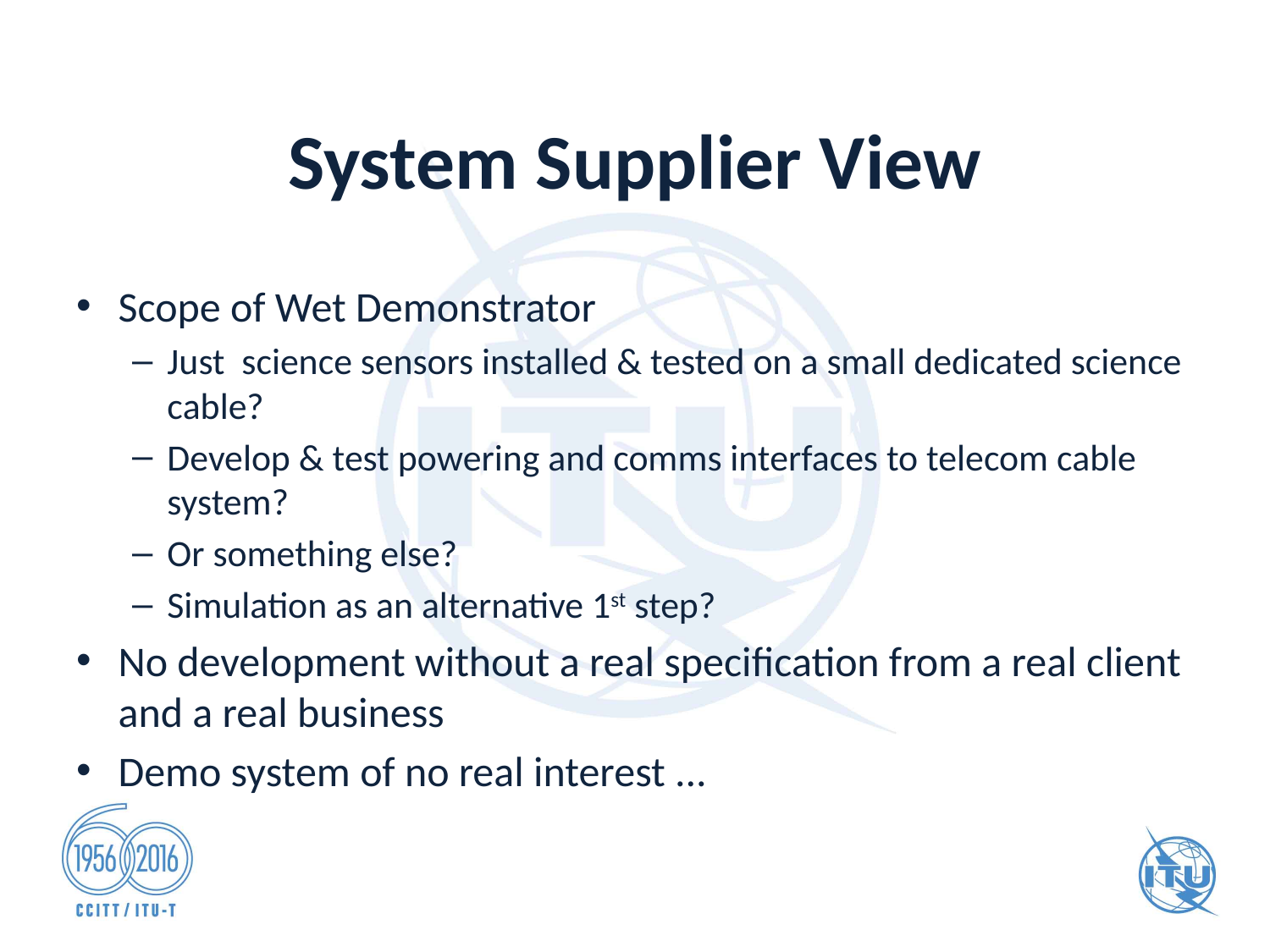

# System Supplier View
Scope of Wet Demonstrator
Just  science sensors installed & tested on a small dedicated science cable?
Develop & test powering and comms interfaces to telecom cable system?
Or something else?
Simulation as an alternative 1st step?
No development without a real specification from a real client and a real business
Demo system of no real interest ...